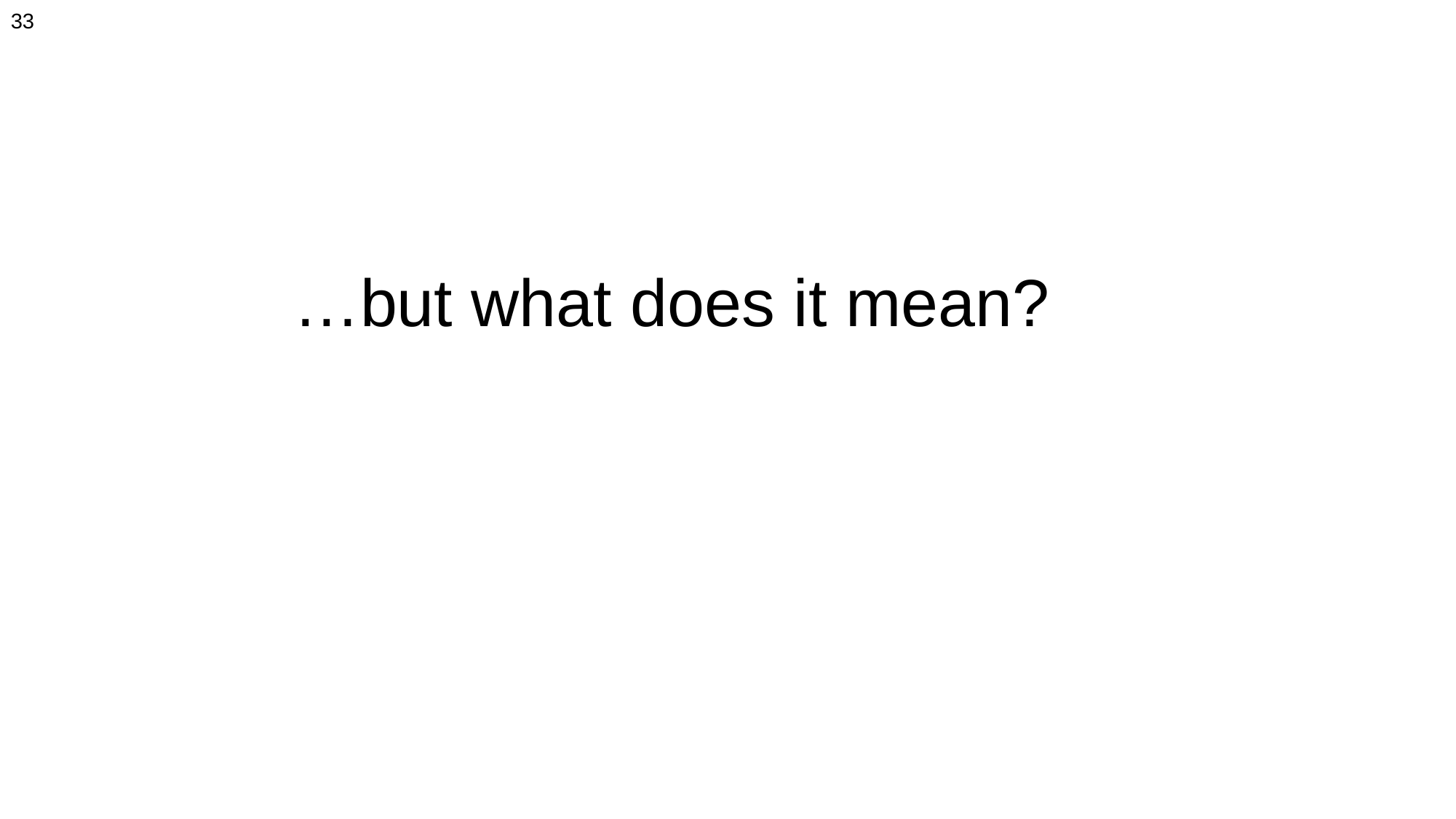

33
# …but what does it mean?